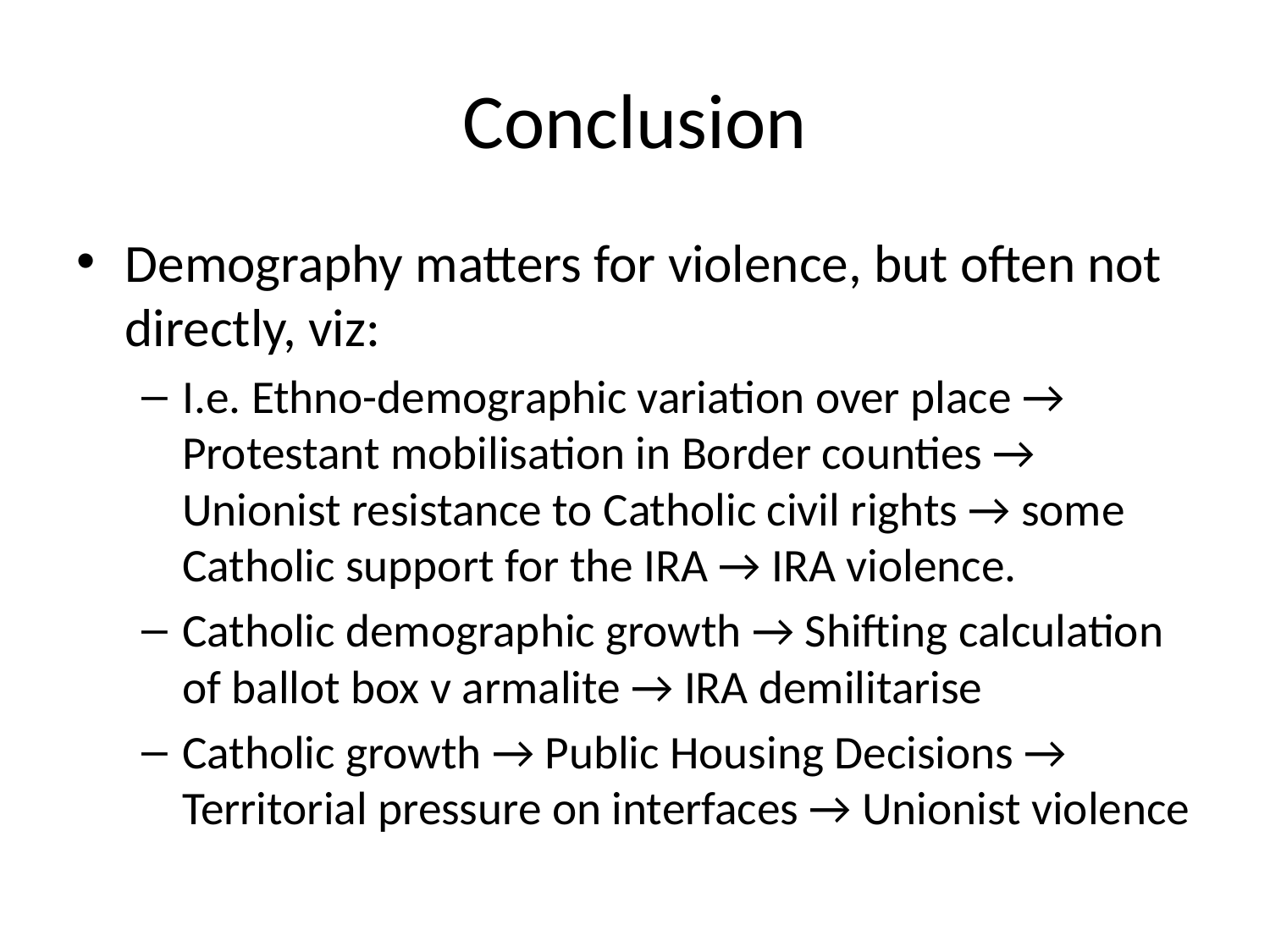

# Conclusion
Demography matters for violence, but often not directly, viz:
I.e. Ethno-demographic variation over place → Protestant mobilisation in Border counties → Unionist resistance to Catholic civil rights → some Catholic support for the IRA → IRA violence.
Catholic demographic growth → Shifting calculation of ballot box v armalite → IRA demilitarise
Catholic growth → Public Housing Decisions → Territorial pressure on interfaces → Unionist violence